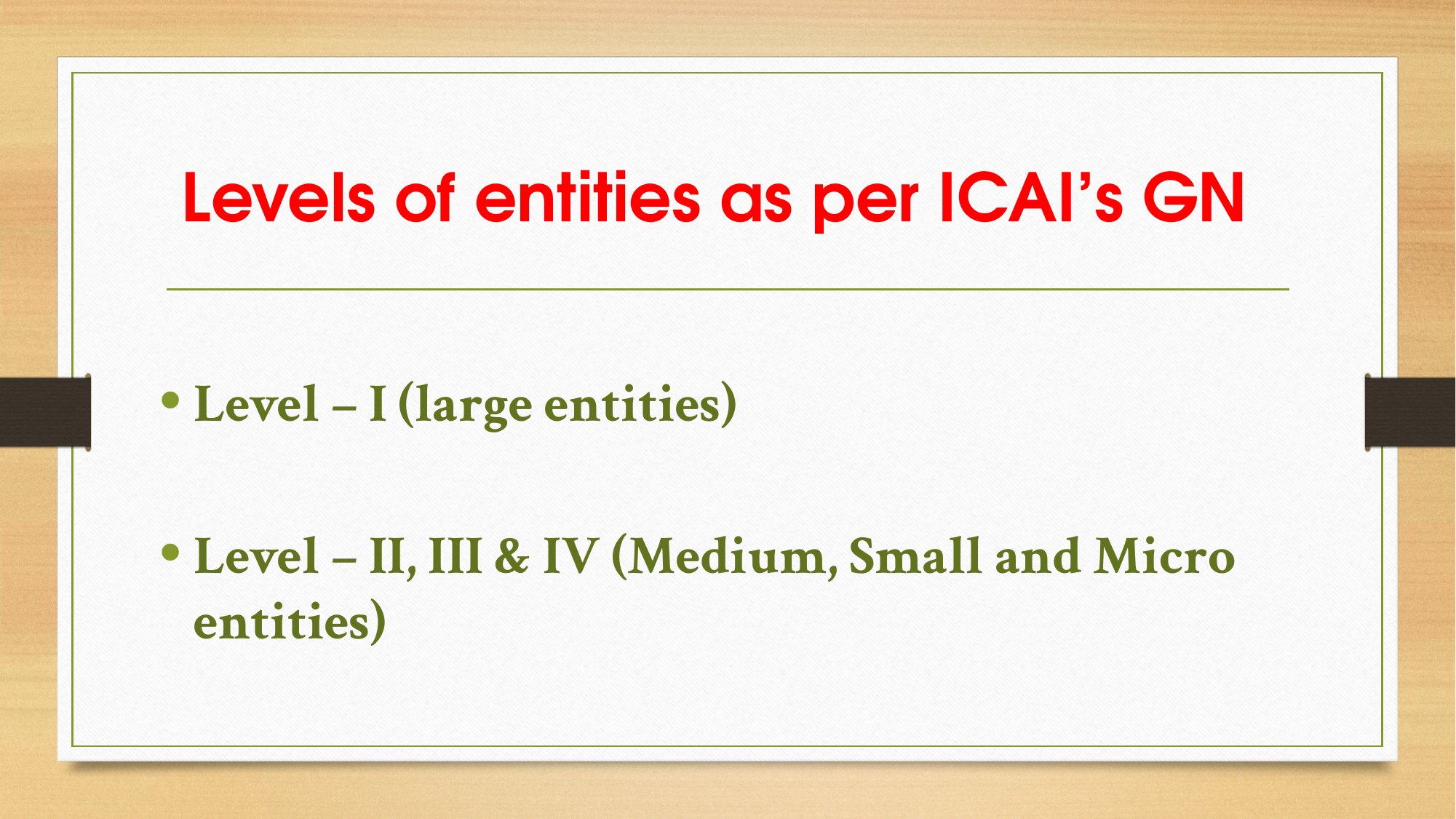

# Levels of entities as per ICAI’s GN

Level – I (large entities)

Level – II, III & IV (Medium, Small and Micro entities)